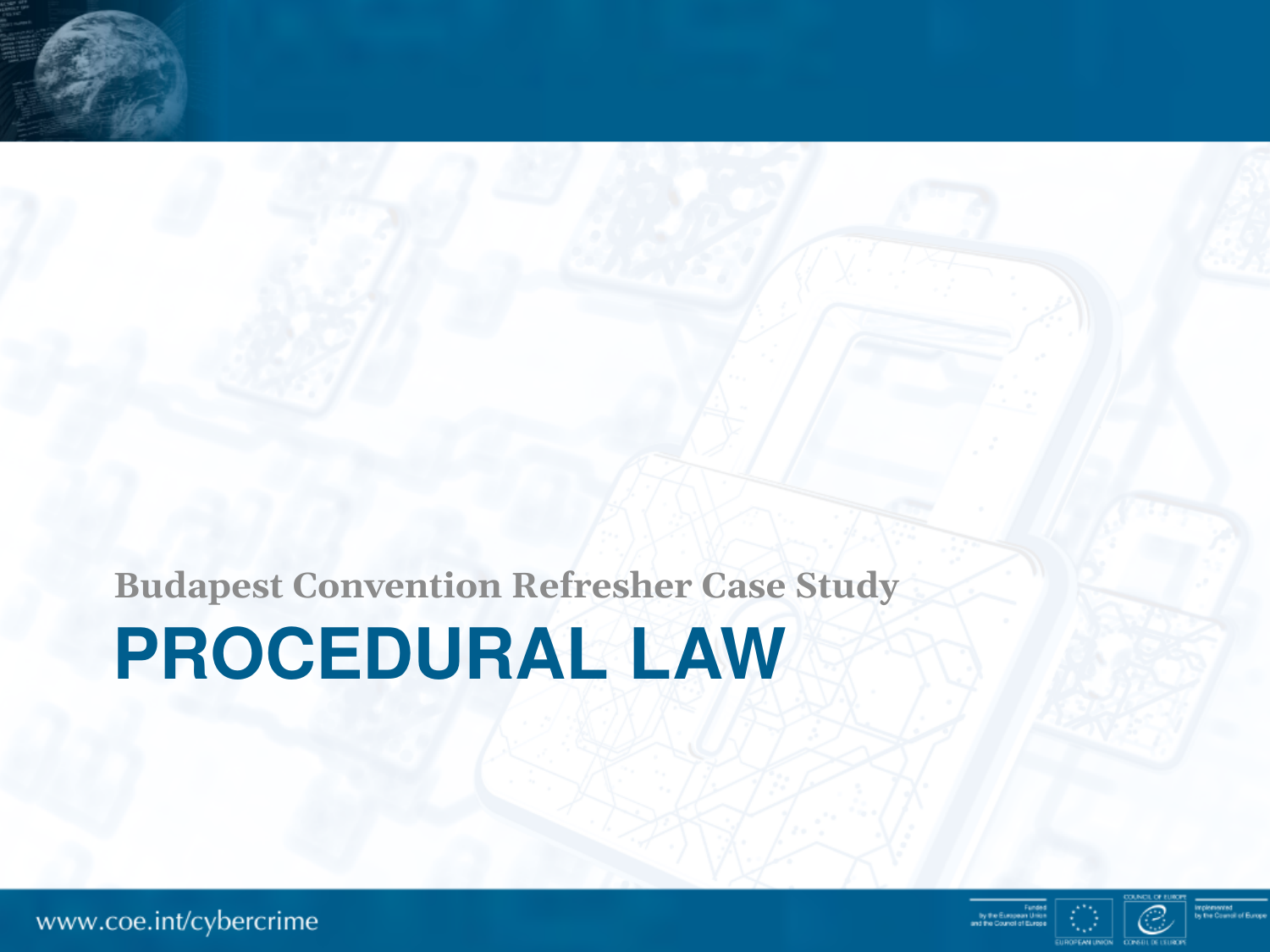

Budapest Convention Refresher Case Study
# PROCEDURAL LAW